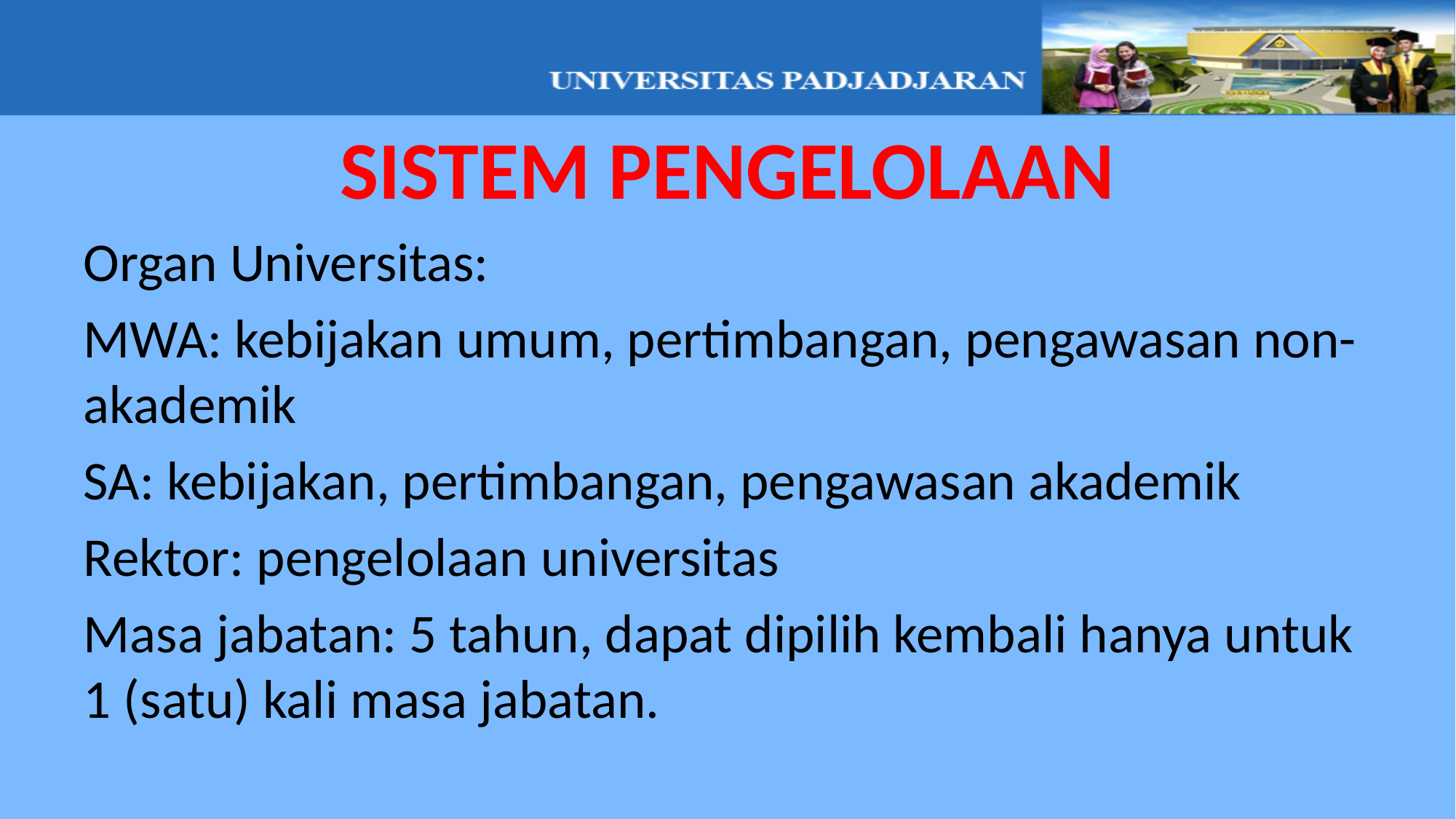

SISTEM PENGELOLAAN
Organ Universitas:
MWA: kebijakan umum, pertimbangan, pengawasan non-akademik
SA: kebijakan, pertimbangan, pengawasan akademik
Rektor: pengelolaan universitas
Masa jabatan: 5 tahun, dapat dipilih kembali hanya untuk 1 (satu) kali masa jabatan.